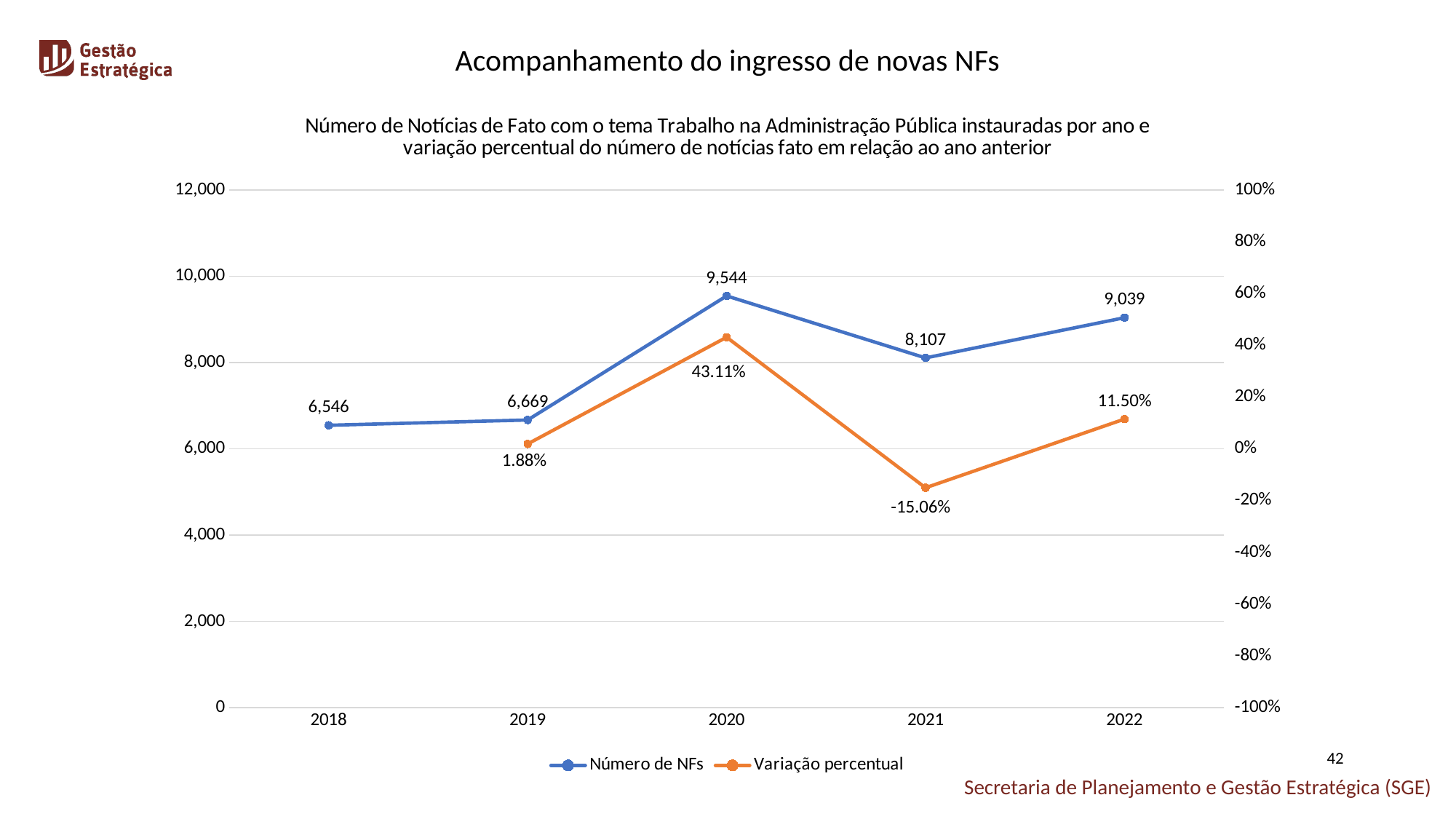

Acompanhamento do ingresso de novas NFs

### Chart: Número de Notícias de Fato com o tema Trabalho na Administração Pública instauradas por ano e variação percentual do número de notícias fato em relação ao ano anterior

| Category |  |  |
|---|---|---|
| 2018 | 6546.0 | None |
| 2019 | 6669.0 | 0.018790100824931155 |
| 2020 | 9544.0 | 0.43109911530964173 |
| 2021 | 8107.0 | -0.15056580050293378 |
| 2022 | 9039.0 | 0.1149623781916862 |
42